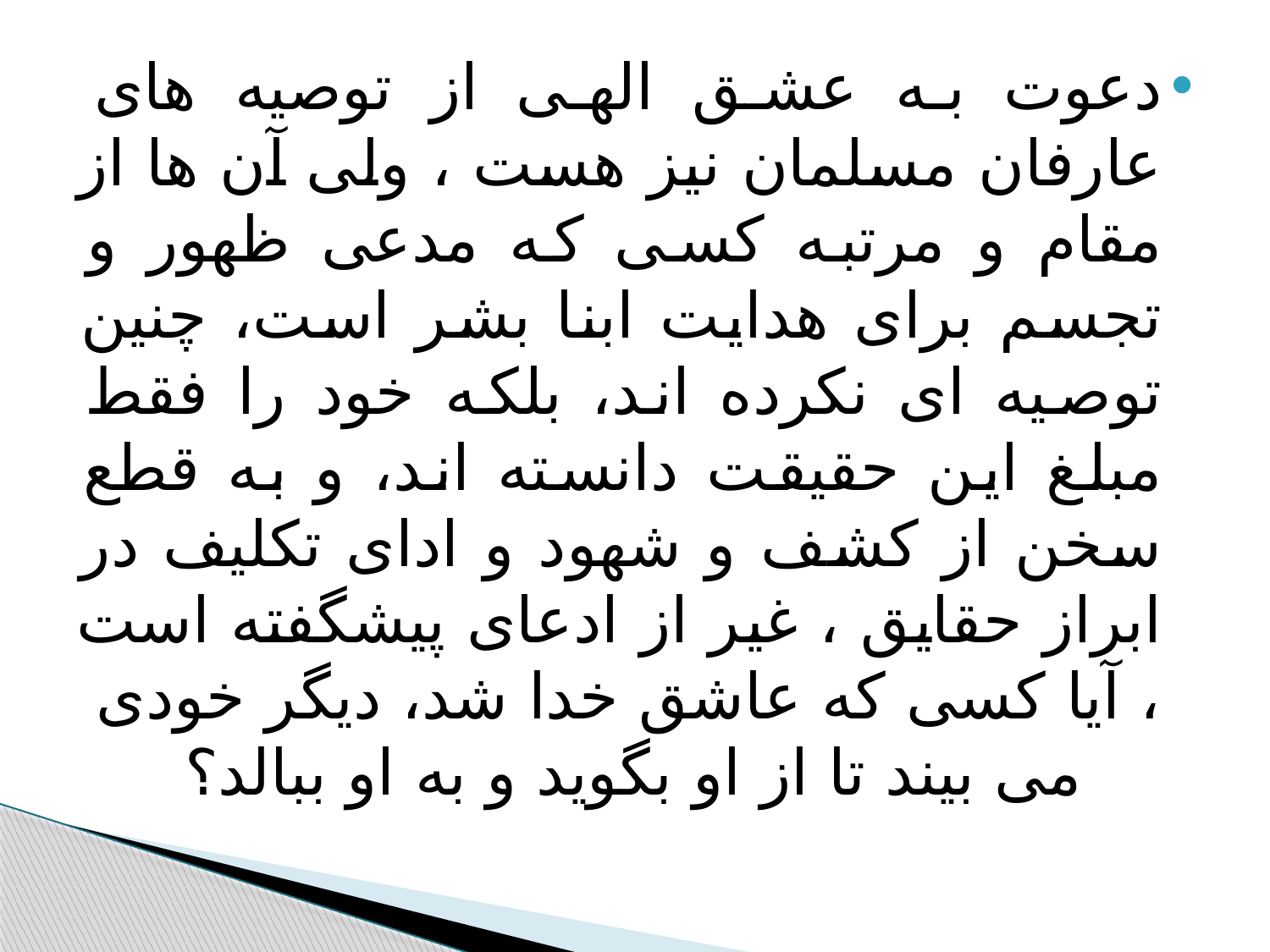

#
دعوت به عشق الهی از توصیه های عارفان مسلمان نیز هست ، ولی آن ها از مقام و مرتبه کسی که مدعی ظهور و تجسم برای هدایت ابنا بشر است، چنین توصیه ای نکرده اند، بلکه خود را فقط مبلغ این حقیقت دانسته اند، و به قطع سخن از کشف و شهود و ادای تکلیف در ابراز حقایق ، غیر از ادعای پیشگفته است ، آیا کسی که عاشق خدا شد، دیگر خودی      می بیند تا از او بگوید و به او ببالد؟